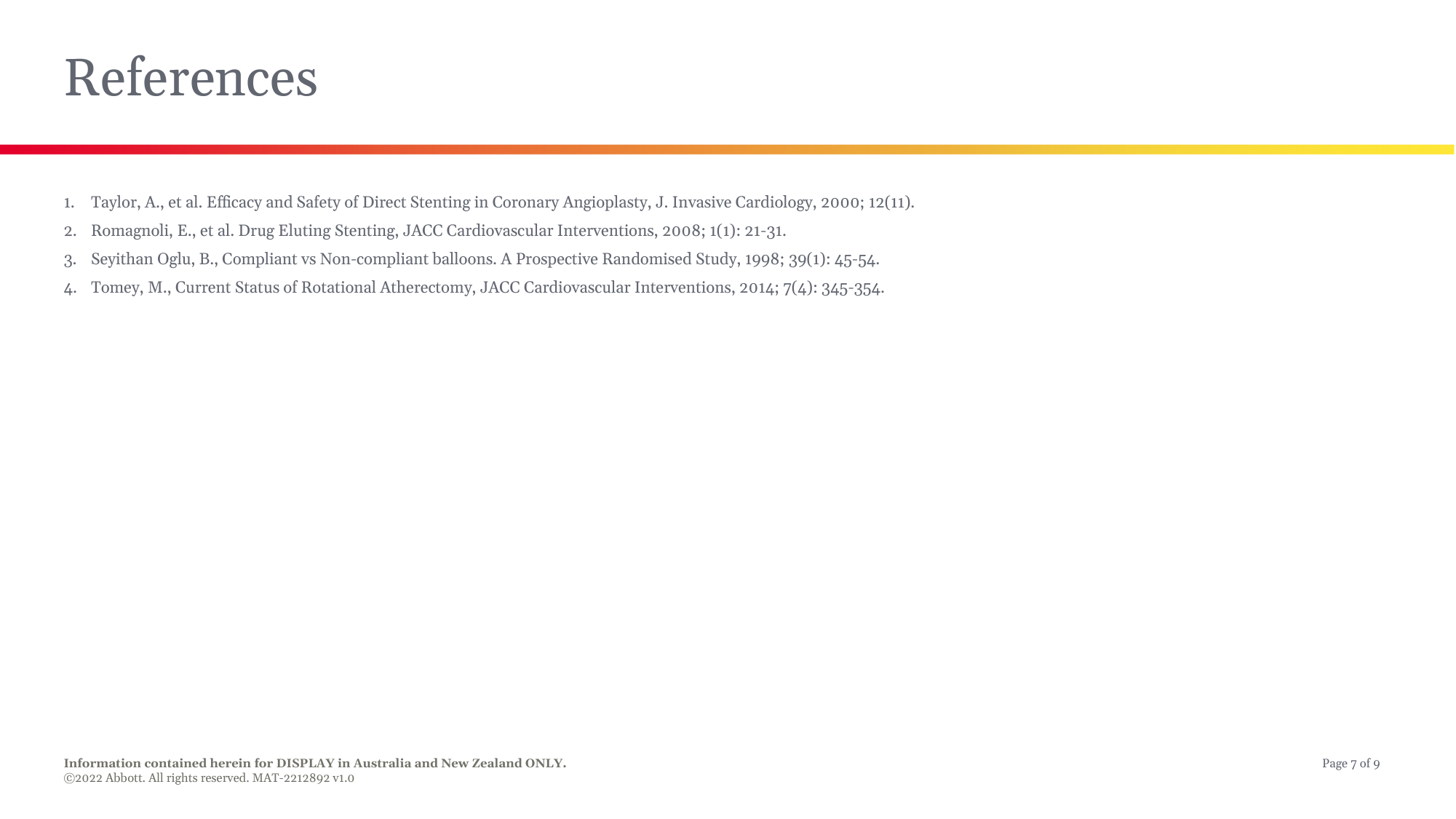

# References
Taylor, A., et al. Efficacy and Safety of Direct Stenting in Coronary Angioplasty, J. Invasive Cardiology, 2000; 12(11).
Romagnoli, E., et al. Drug Eluting Stenting, JACC Cardiovascular Interventions, 2008; 1(1): 21-31.
Seyithan Oglu, B., Compliant vs Non-compliant balloons. A Prospective Randomised Study, 1998; 39(1): 45-54.
Tomey, M., Current Status of Rotational Atherectomy, JACC Cardiovascular Interventions, 2014; 7(4): 345-354.

Information contained herein for DISPLAY in Australia and New Zealand ONLY.
©2022 Abbott. All rights reserved. MAT-2212892 v1.0
Page 7 of 9